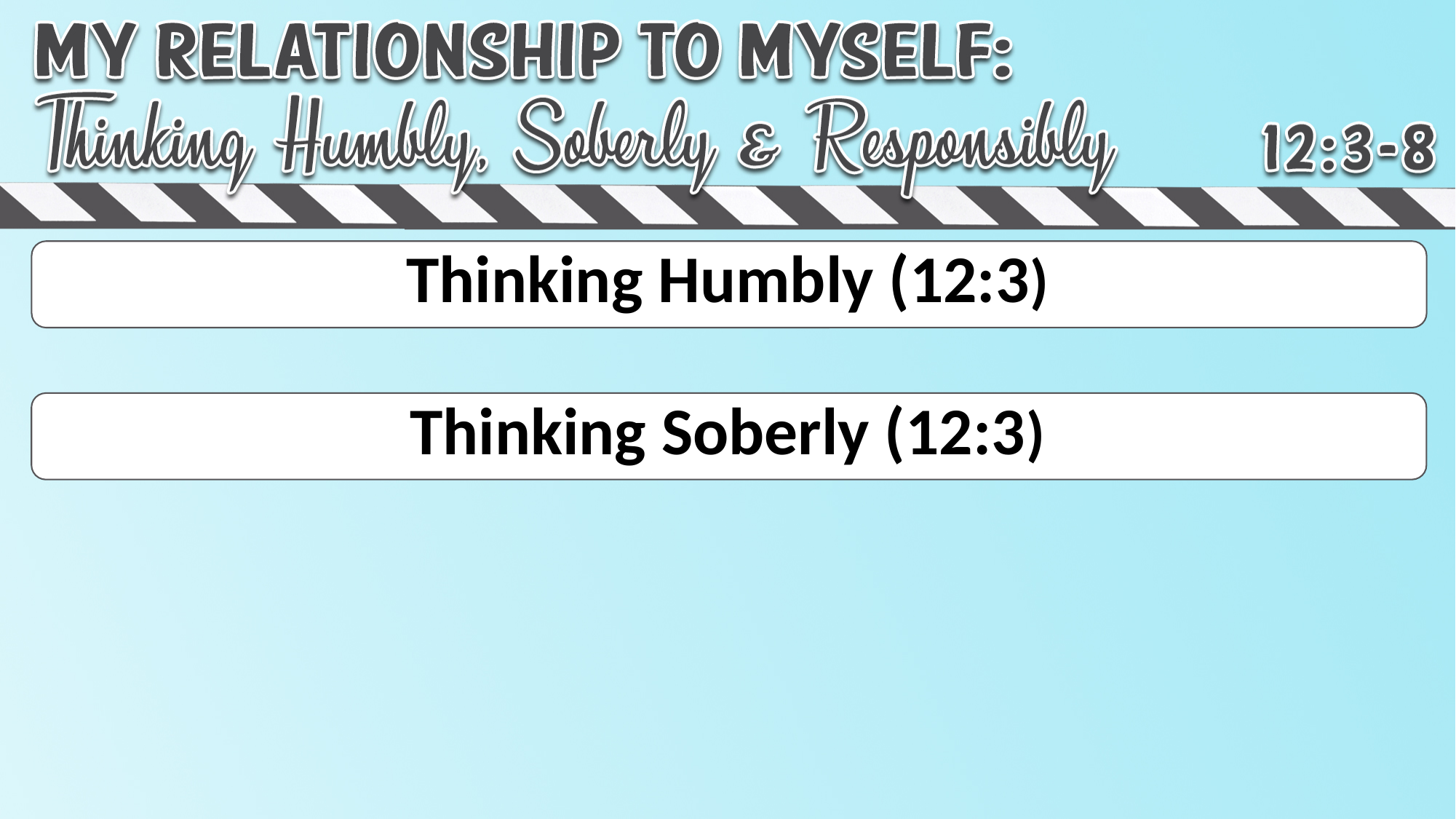

# Thinking Humbly (12:3)

Thinking Soberly (12:3)